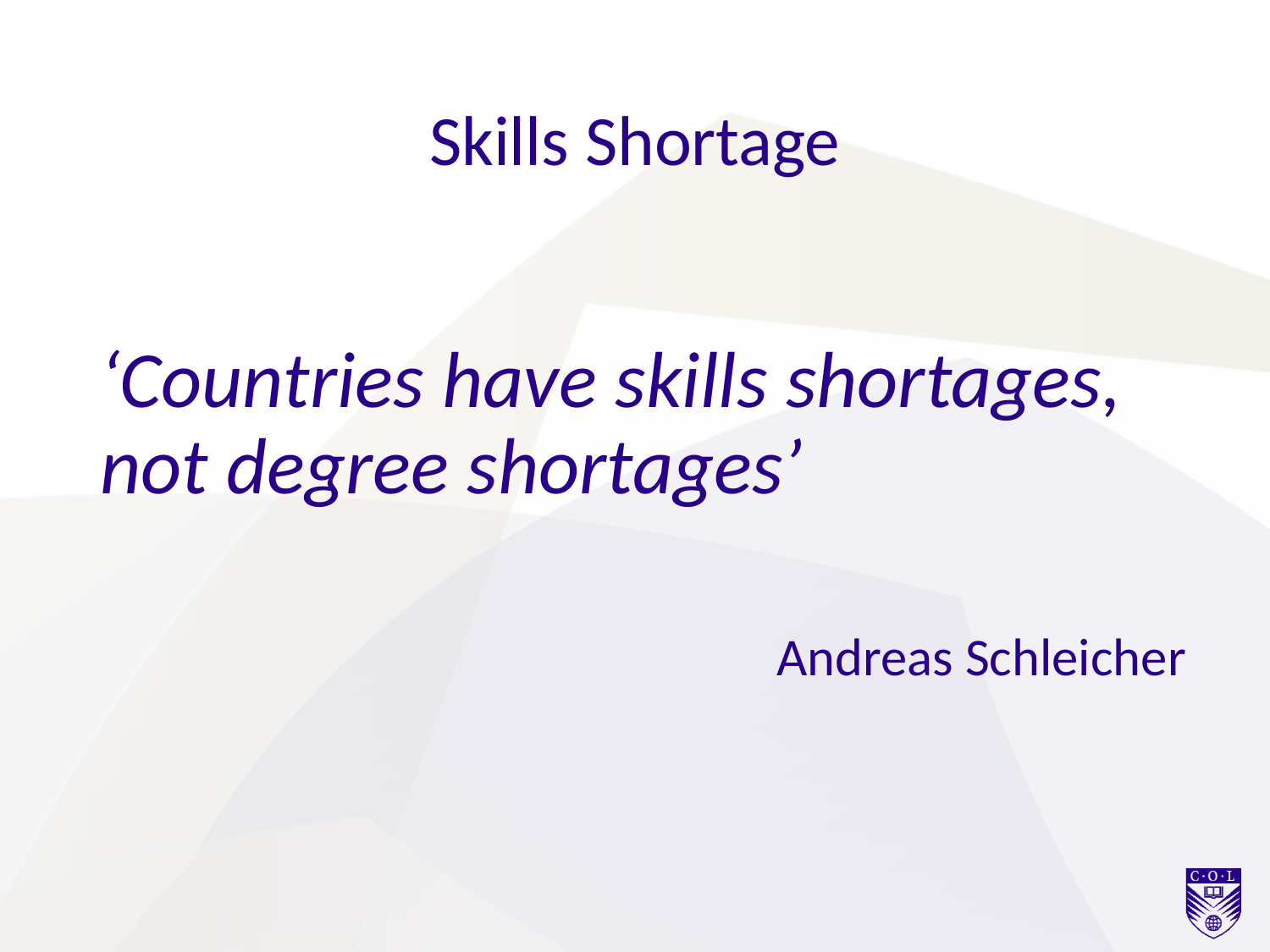

# Skills Shortage
‘Countries have skills shortages, not degree shortages’

Andreas Schleicher